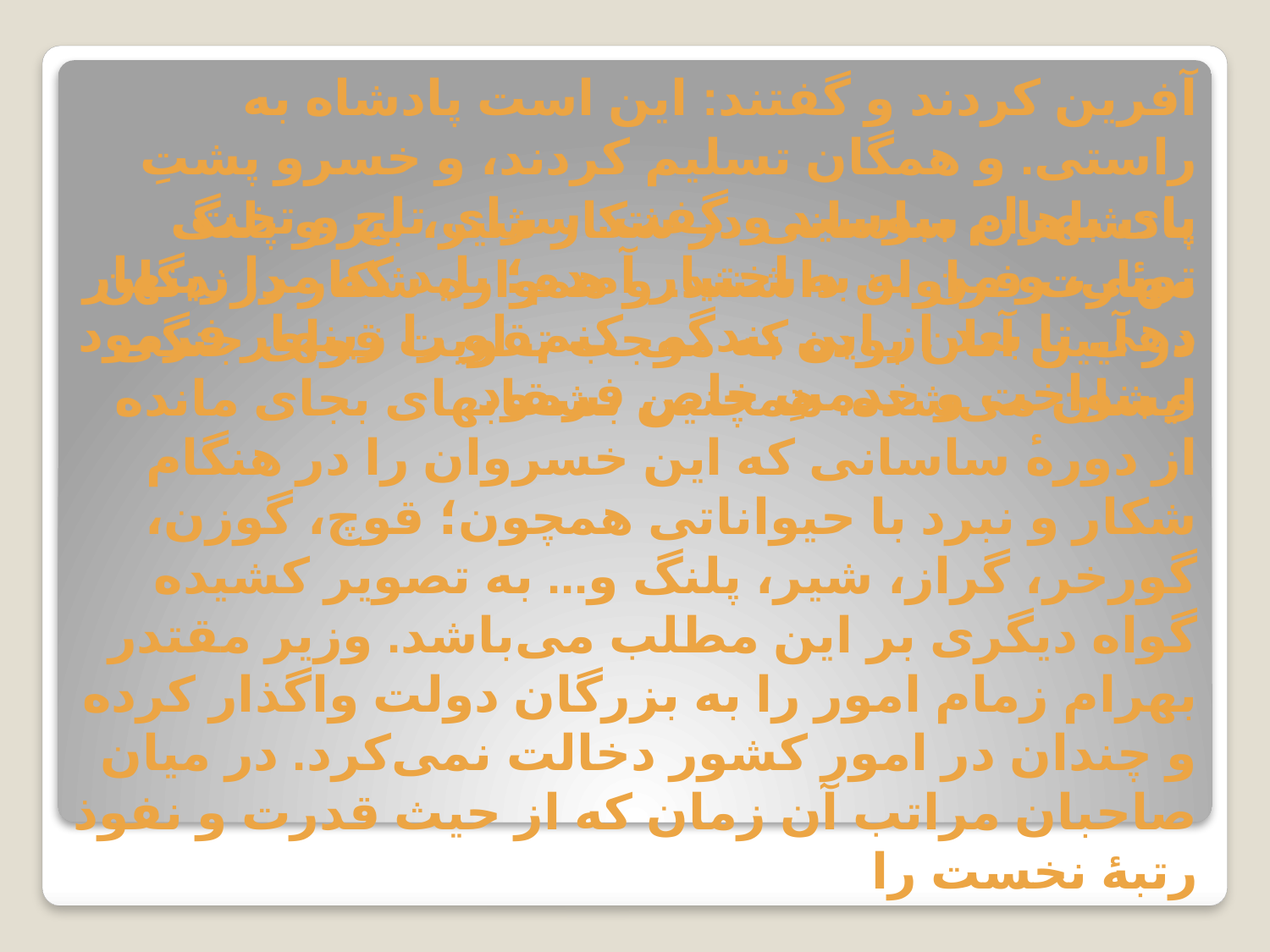

آفرین کردند و گفتند: این است پادشاه به راستی. و همگان تسلیم کردند، و خسرو پشتِ پای بهرام ببوسید و گفت: سزای تاج و تخت توئی، و من نه به اختیار آمدم؛ باید که مرا زینهار دهی تا بعد از این بندگی کنم. او را زینهار فرمود و بنواخت و خدمتِ خاص فرمود
پادشاهان ساسانی در شکار شیر، ببر و پلنگ مهارت فراوان داشتند. و همواره شکار درندگان در آیین آنان بوده که موجب تقویت قوای جنگی ایشان می‌شده. همچنین بشقابهای بجای مانده از دورهٔ ساسانی که این خسروان را در هنگام شکار و نبرد با حیواناتی همچون؛ قوچ، گوزن، گورخر، گراز، شیر، پلنگ و... به تصویر کشیده گواه دیگری بر این مطلب می‌باشد. وزیر مقتدر بهرام زمام امور را به بزرگان دولت واگذار کرده و چندان در امور کشور دخالت نمی‌کرد. در میان صاحبان مراتب آن زمان که از حیث قدرت و نفوذ رتبهٔ نخست را